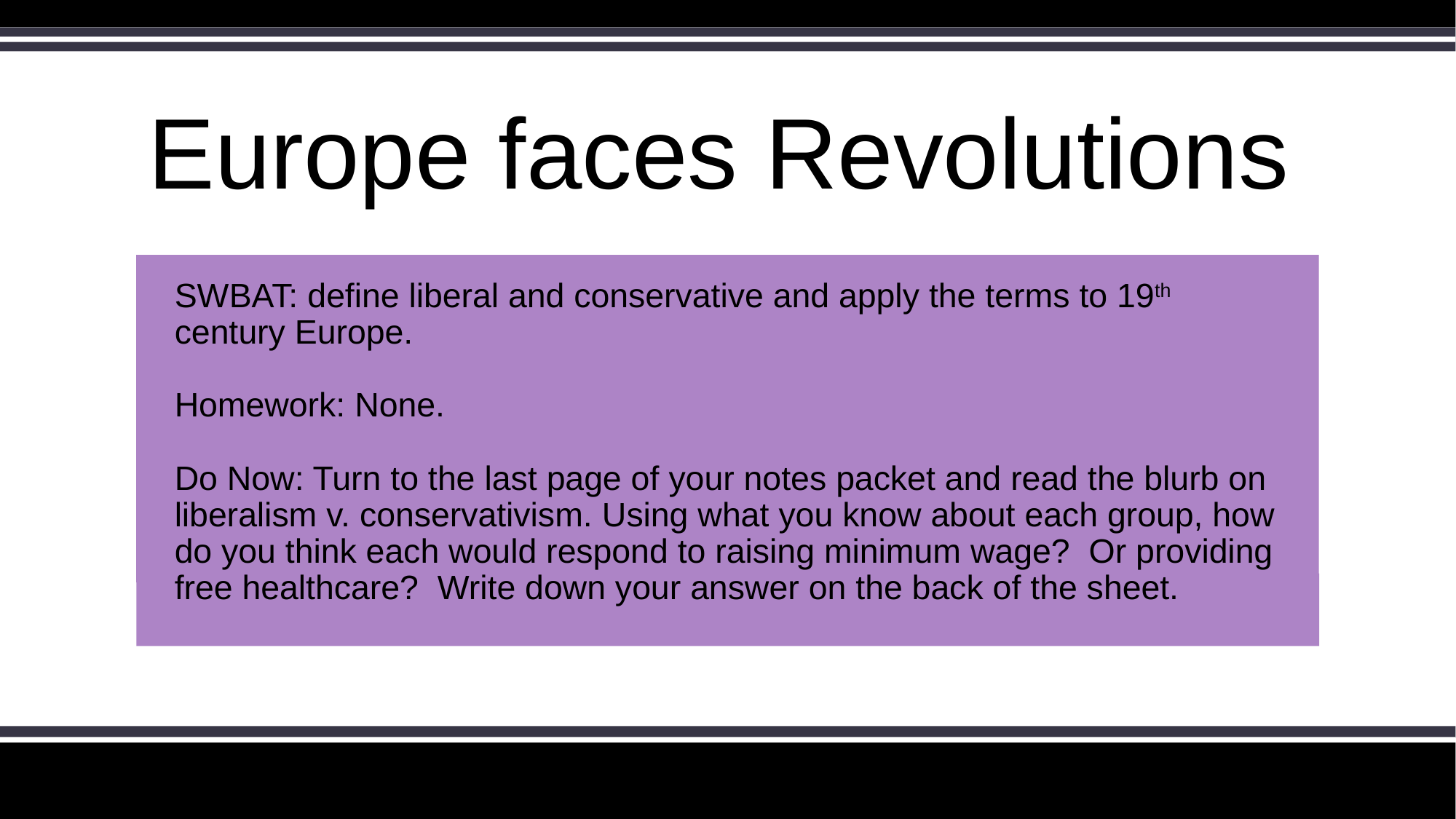

# Europe faces Revolutions

SWBAT: define liberal and conservative and apply the terms to 19th century Europe.

Homework: None.

Do Now: Turn to the last page of your notes packet and read the blurb on liberalism v. conservativism. Using what you know about each group, how do you think each would respond to raising minimum wage?  Or providing free healthcare?  Write down your answer on the back of the sheet.